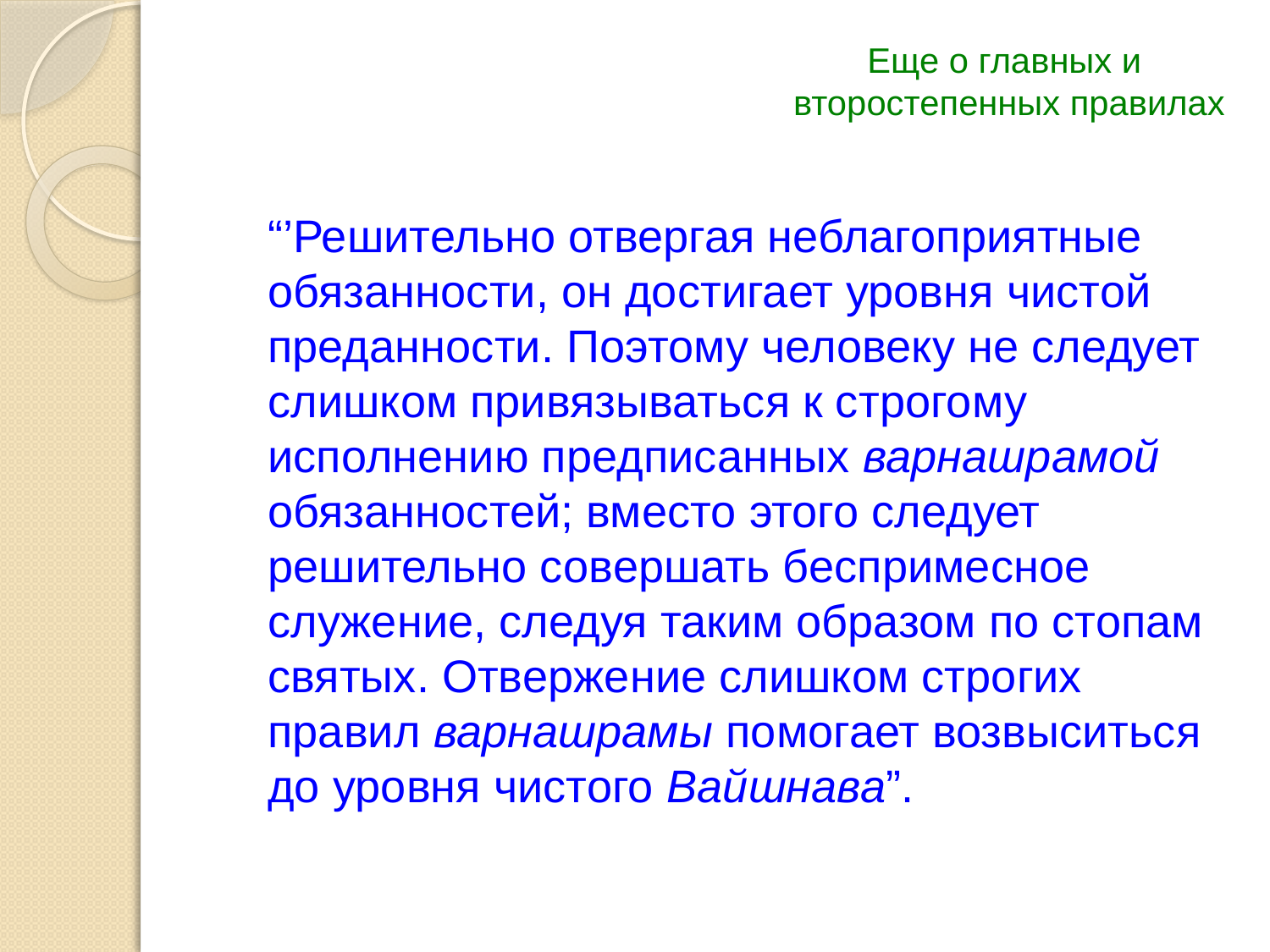

# Еще о главных и второстепенных правилах
“’Решительно отвергая неблагоприятные обязанности, он достигает уровня чистой преданности. Поэтому человеку не следует слишком привязываться к строгому исполнению предписанных варнашрамой обязанностей; вместо этого следует решительно совершать беспримесное служение, следуя таким образом по стопам святых. Отвержение слишком строгих правил варнашрамы помогает возвыситься до уровня чистого Вайшнава”.